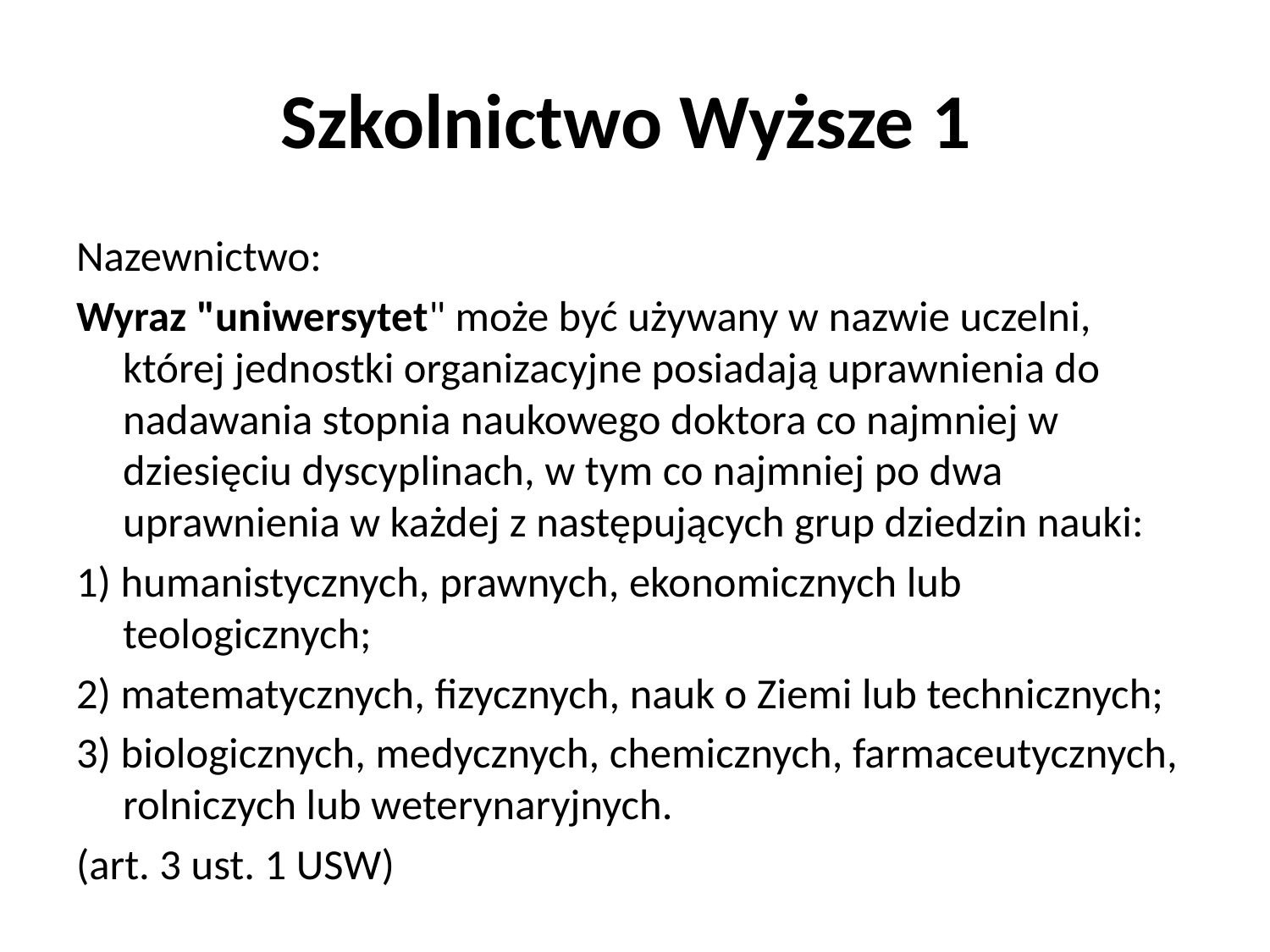

# Szkolnictwo Wyższe 1
Nazewnictwo:
Wyraz "uniwersytet" może być używany w nazwie uczelni, której jednostki organizacyjne posiadają uprawnienia do nadawania stopnia naukowego doktora co najmniej w dziesięciu dyscyplinach, w tym co najmniej po dwa uprawnienia w każdej z następujących grup dziedzin nauki:
1) humanistycznych, prawnych, ekonomicznych lub teologicznych;
2) matematycznych, fizycznych, nauk o Ziemi lub technicznych;
3) biologicznych, medycznych, chemicznych, farmaceutycznych, rolniczych lub weterynaryjnych.
(art. 3 ust. 1 USW)